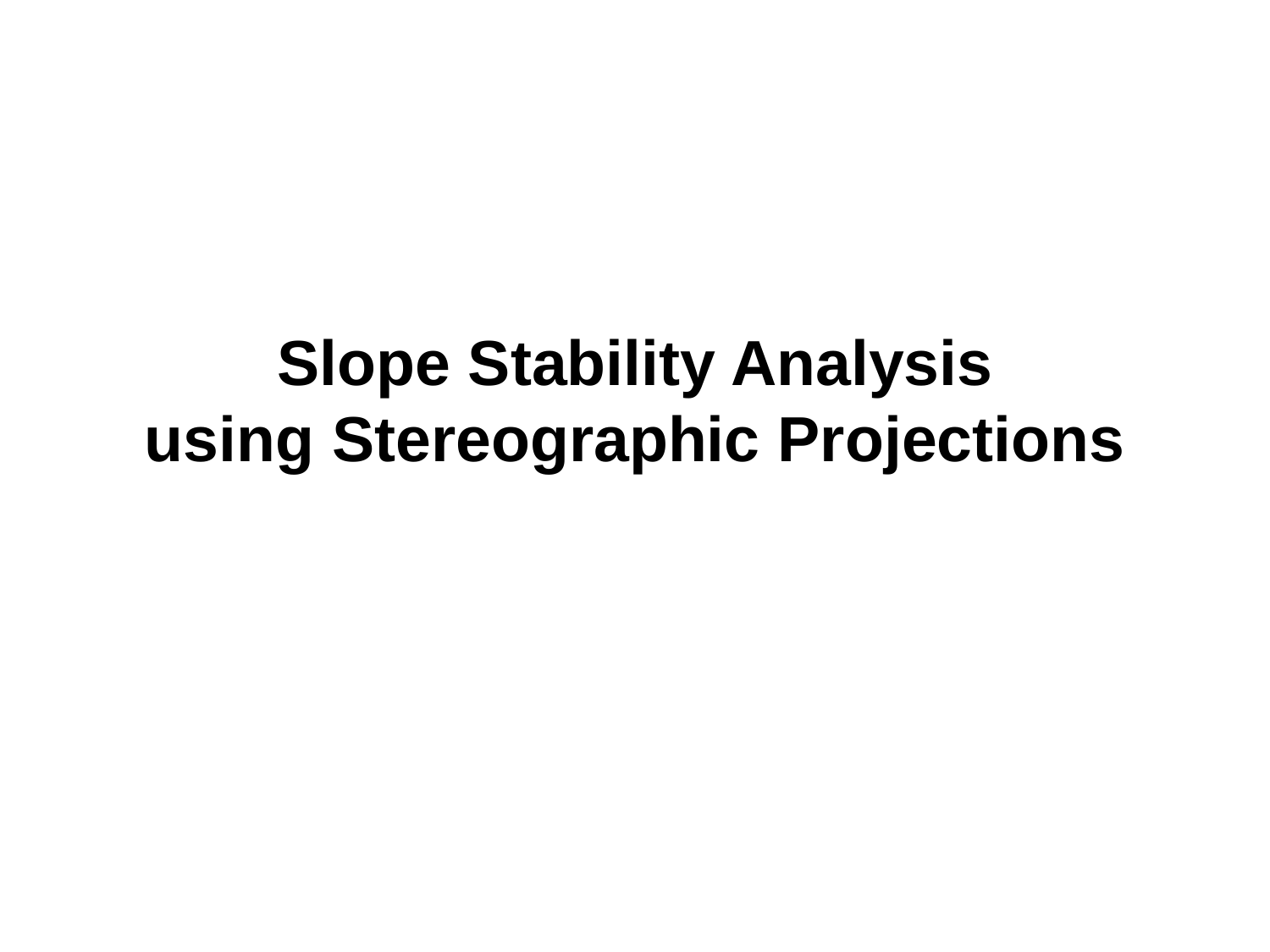

# Slope Stability Analysis using Stereographic Projections